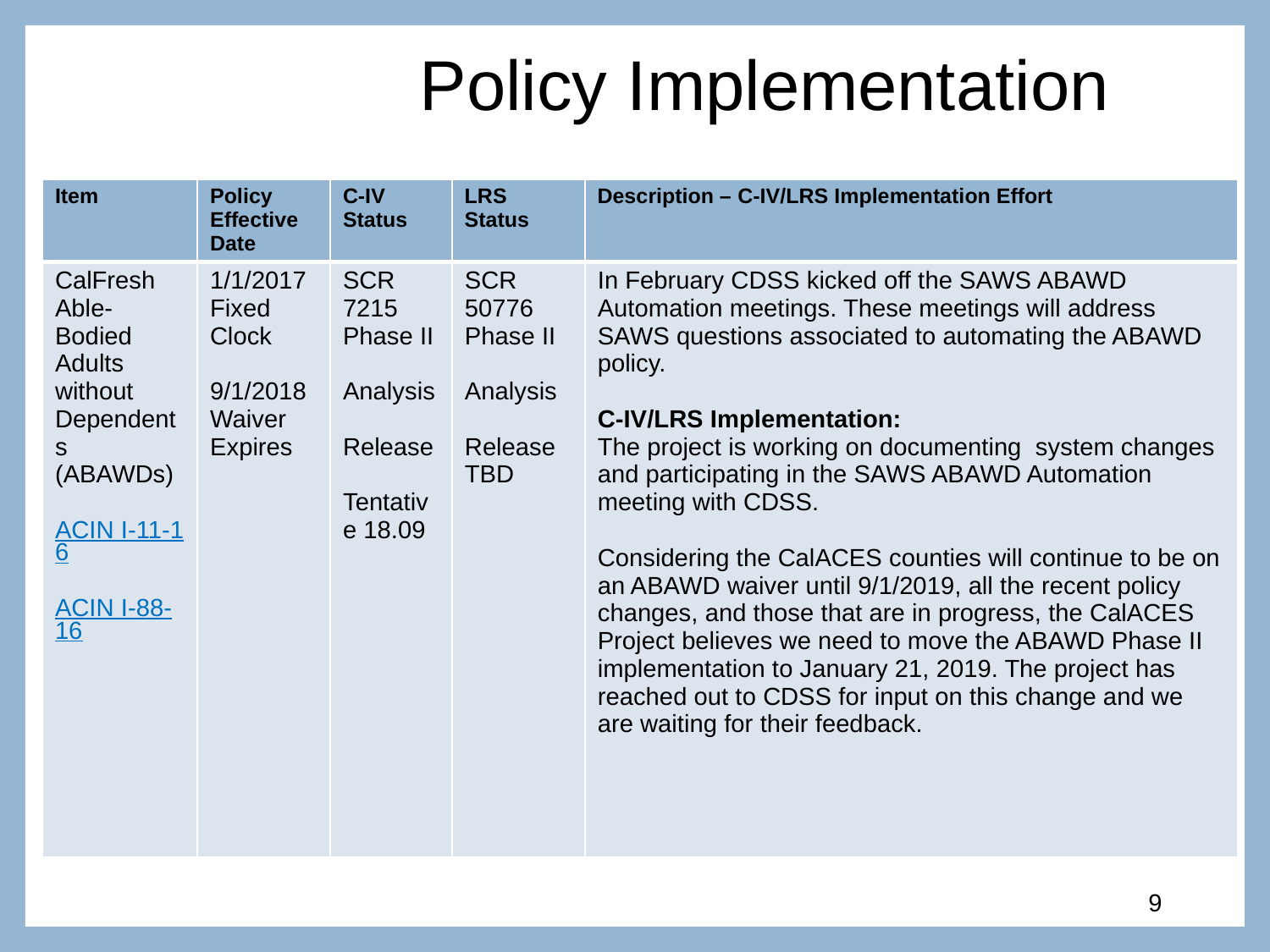

# Policy Implementation
| Item | Policy Effective Date | C-IV Status | LRS Status | Description – C-IV/LRS Implementation Effort |
| --- | --- | --- | --- | --- |
| CalFresh Able-Bodied Adults without Dependents (ABAWDs) ACIN I-11-16 ACIN I-88-16 | 1/1/2017 Fixed Clock 9/1/2018 Waiver Expires | SCR 7215 Phase II Analysis Release Tentative 18.09 | SCR 50776 Phase II Analysis Release TBD | In February CDSS kicked off the SAWS ABAWD Automation meetings. These meetings will address SAWS questions associated to automating the ABAWD policy. C-IV/LRS Implementation: The project is working on documenting system changes and participating in the SAWS ABAWD Automation meeting with CDSS. Considering the CalACES counties will continue to be on an ABAWD waiver until 9/1/2019, all the recent policy changes, and those that are in progress, the CalACES Project believes we need to move the ABAWD Phase II implementation to January 21, 2019. The project has reached out to CDSS for input on this change and we are waiting for their feedback. |
9